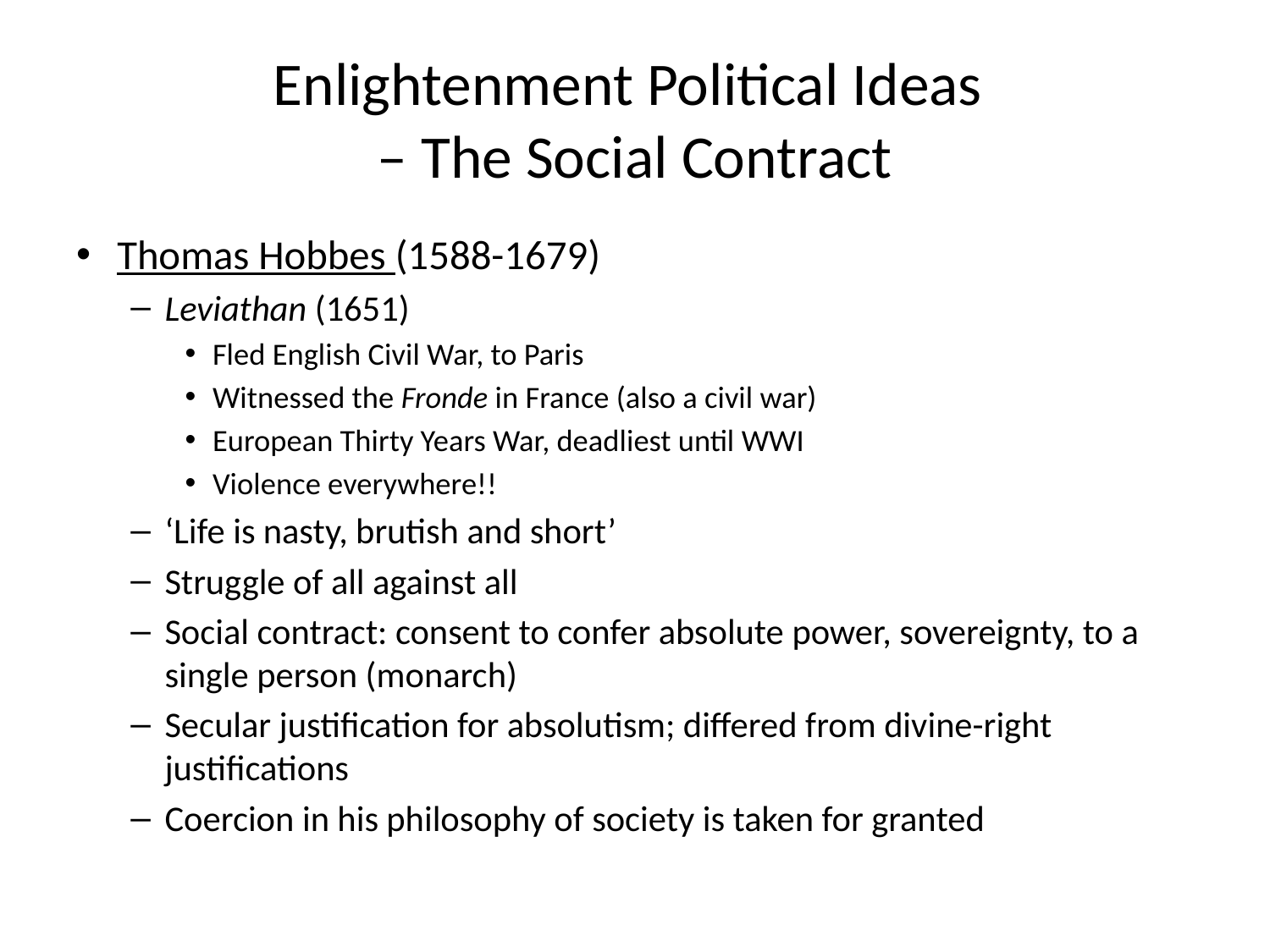

# Enlightenment Political Ideas – The Social Contract
Thomas Hobbes (1588-1679)
Leviathan (1651)
Fled English Civil War, to Paris
Witnessed the Fronde in France (also a civil war)
European Thirty Years War, deadliest until WWI
Violence everywhere!!
‘Life is nasty, brutish and short’
Struggle of all against all
Social contract: consent to confer absolute power, sovereignty, to a single person (monarch)
Secular justification for absolutism; differed from divine-right justifications
Coercion in his philosophy of society is taken for granted